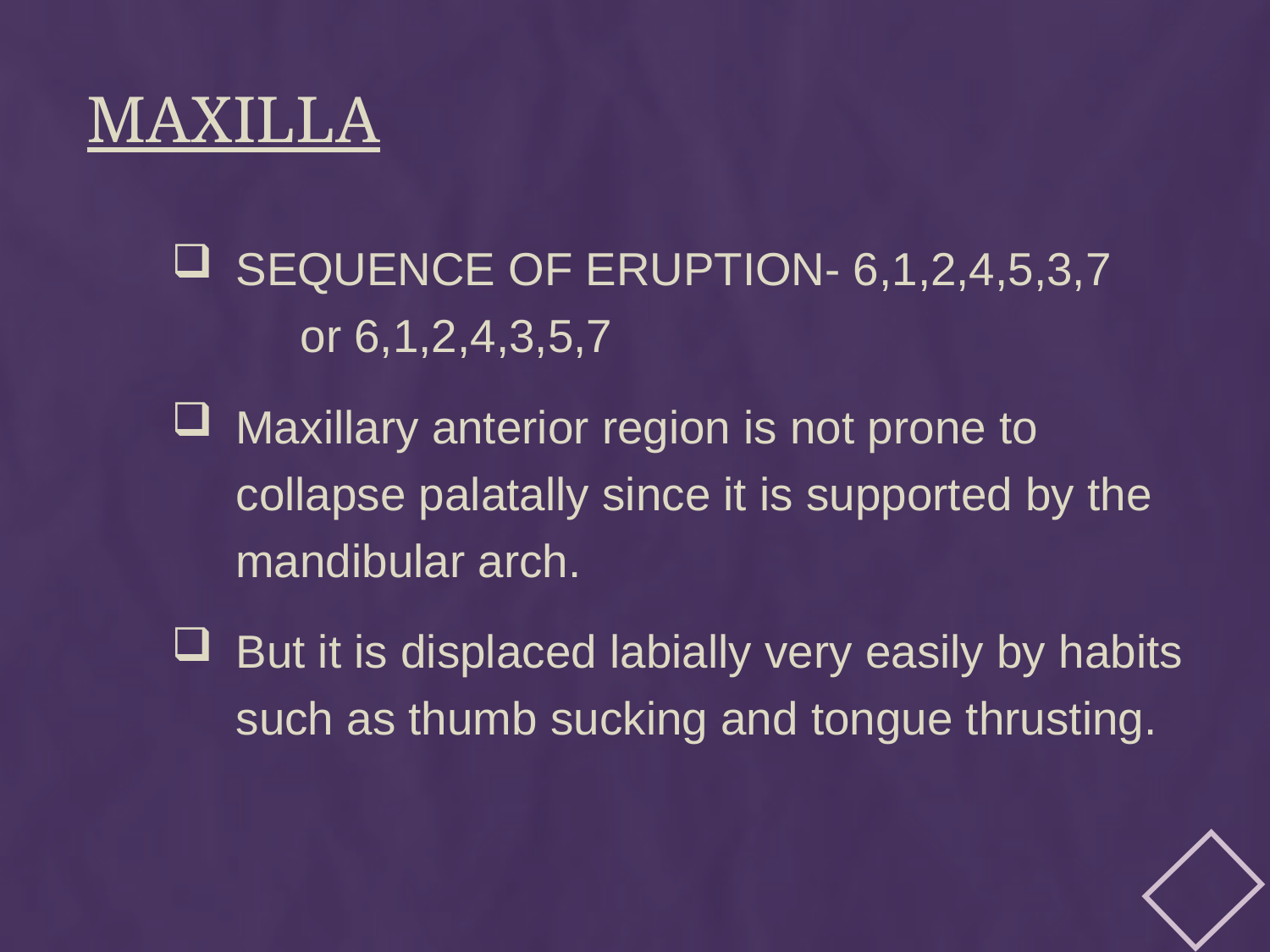

# maxilla
SEQUENCE OF ERUPTION- 6,1,2,4,5,3,7 					      or 6,1,2,4,3,5,7
Maxillary anterior region is not prone to collapse palatally since it is supported by the mandibular arch.
But it is displaced labially very easily by habits such as thumb sucking and tongue thrusting.